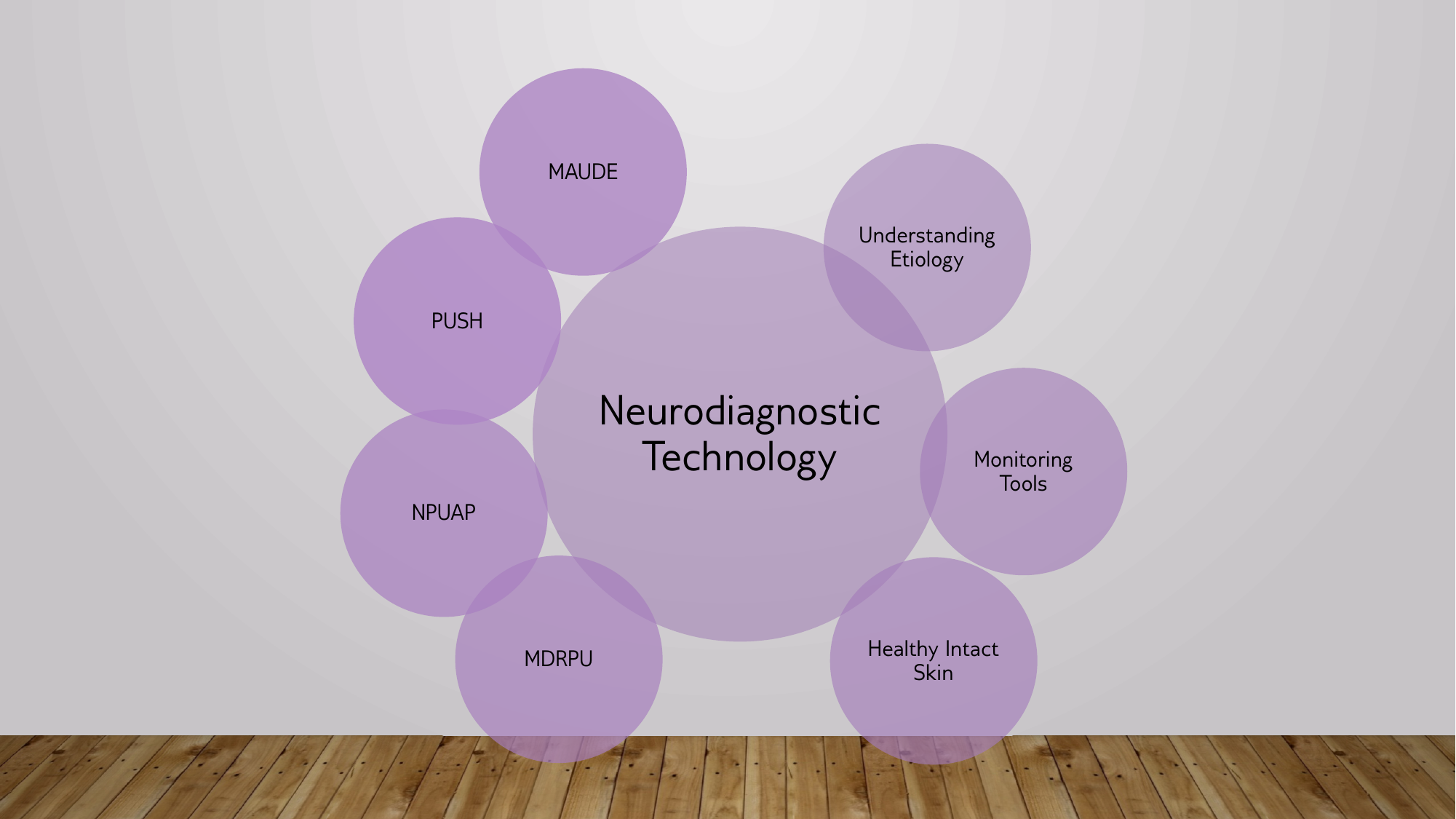

Neurodiagnostic Technology
Understanding Etiology
Monitoring Tools
Healthy Intact Skin
MDRPU
NPUAP
MAUDE
PUSH